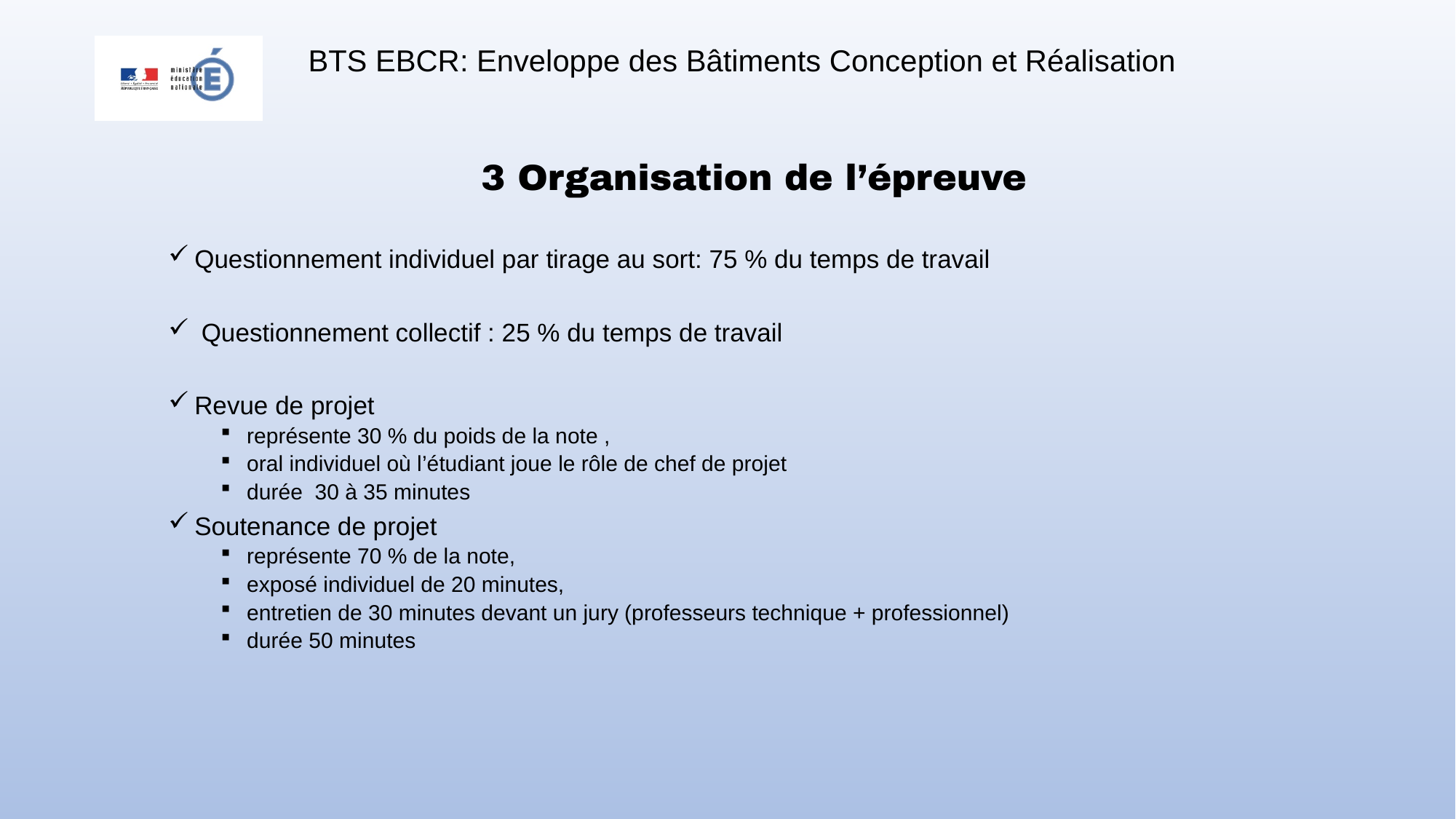

3 Organisation de l’épreuve
Questionnement individuel par tirage au sort: 75 % du temps de travail

 Questionnement collectif : 25 % du temps de travail

Revue de projet
représente 30 % du poids de la note ,
oral individuel où l’étudiant joue le rôle de chef de projet
durée  30 à 35 minutes
Soutenance de projet
représente 70 % de la note,
exposé individuel de 20 minutes,
entretien de 30 minutes devant un jury (professeurs technique + professionnel)
durée 50 minutes